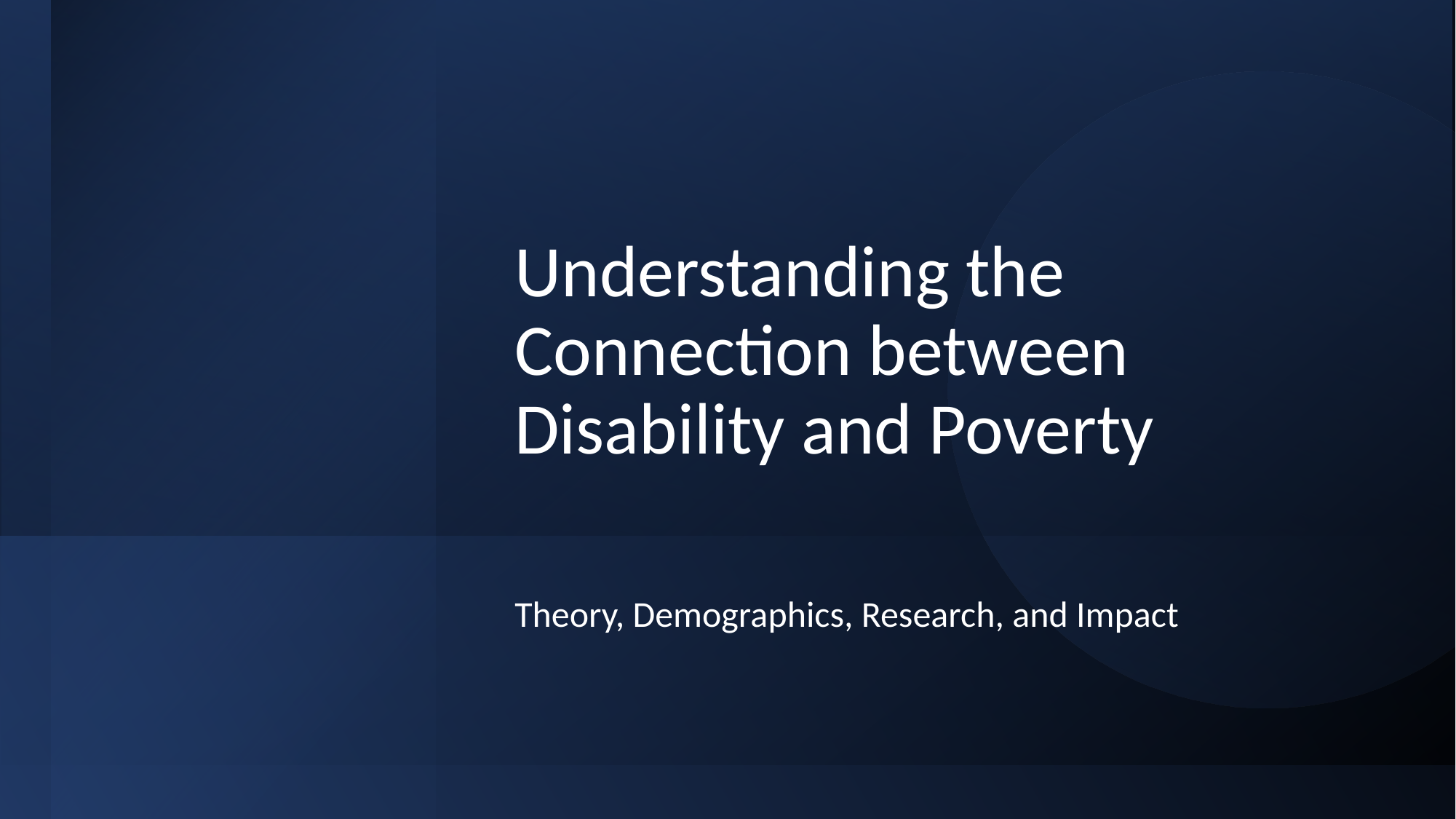

# Understanding the Connection between Disability and Poverty
Theory, Demographics, Research, and Impact